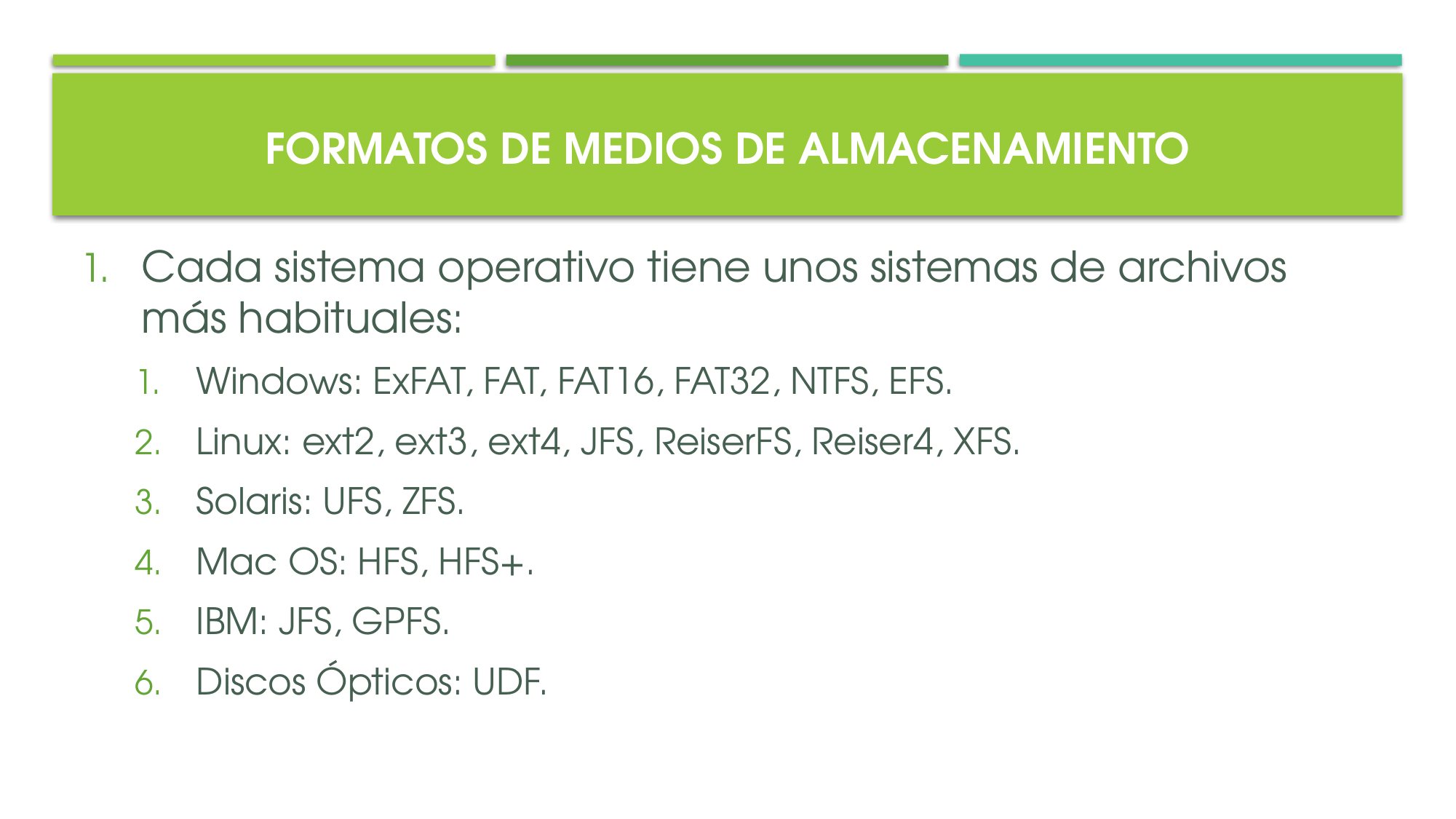

# Formatos de Medios de almacenamiento
Cada sistema operativo tiene unos sistemas de archivos más habituales:
Windows: ExFAT, FAT, FAT16, FAT32, NTFS, EFS.
Linux: ext2, ext3, ext4, JFS, ReiserFS, Reiser4, XFS.
Solaris: UFS, ZFS.
Mac OS: HFS, HFS+.
IBM: JFS, GPFS.
Discos Ópticos: UDF.